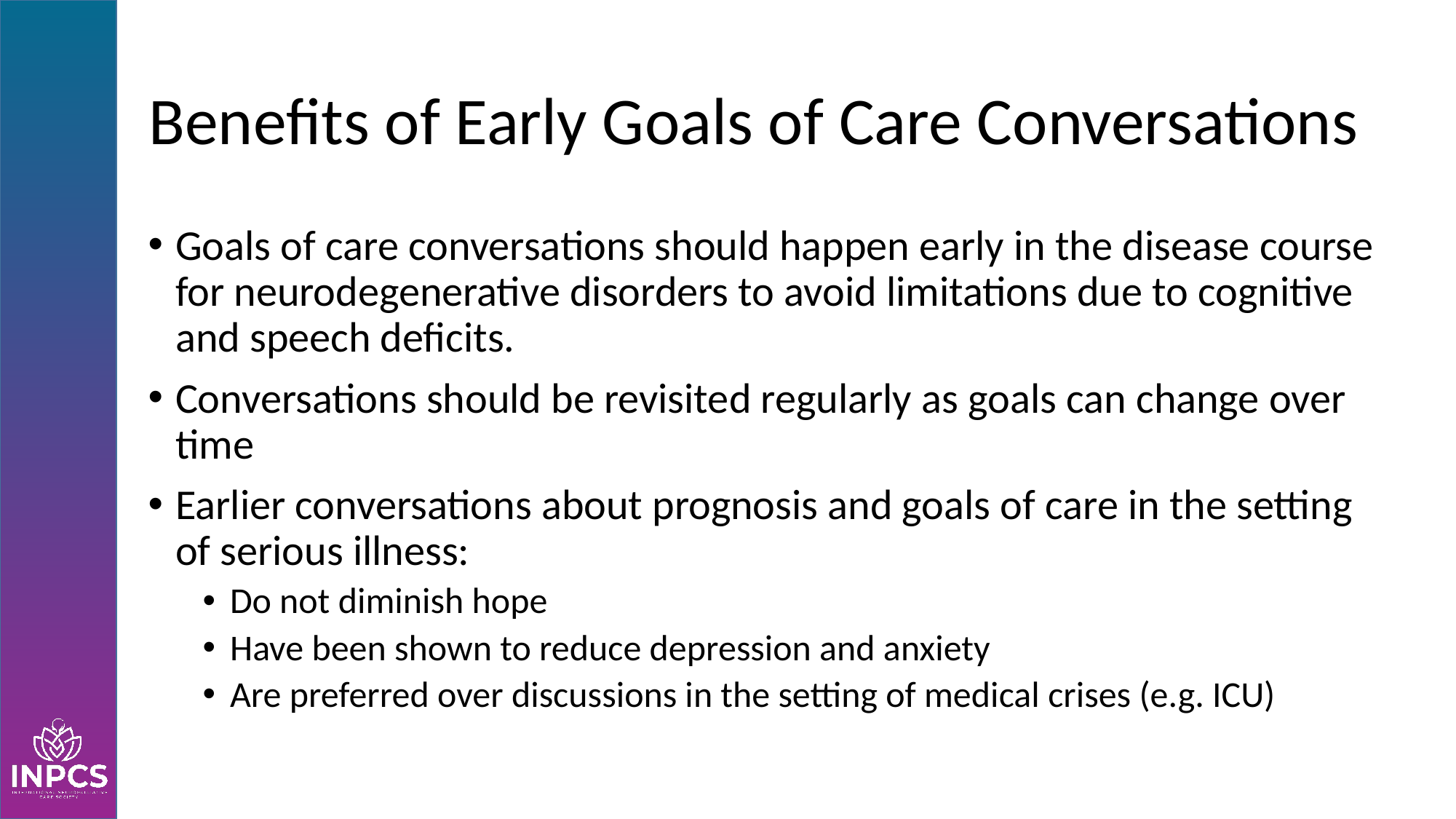

# Benefits of Early Goals of Care Conversations
Goals of care conversations should happen early in the disease course for neurodegenerative disorders to avoid limitations due to cognitive and speech deficits.
Conversations should be revisited regularly as goals can change over time
Earlier conversations about prognosis and goals of care in the setting of serious illness:
Do not diminish hope
Have been shown to reduce depression and anxiety
Are preferred over discussions in the setting of medical crises (e.g. ICU)